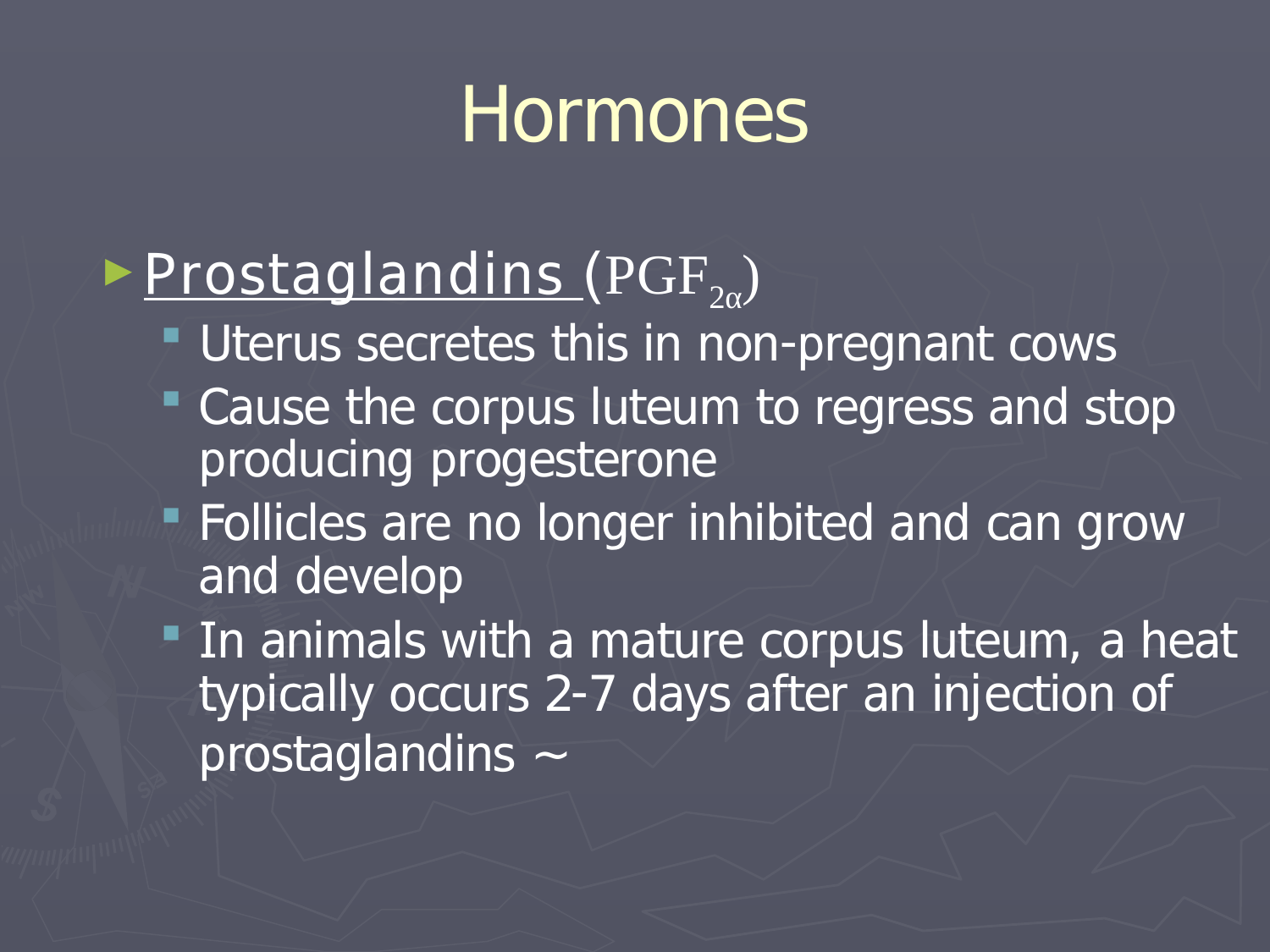

# Hormones
Prostaglandins (PGF2α)
Uterus secretes this in non-pregnant cows
Cause the corpus luteum to regress and stop producing progesterone
Follicles are no longer inhibited and can grow and develop
In animals with a mature corpus luteum, a heat typically occurs 2-7 days after an injection of prostaglandins ~